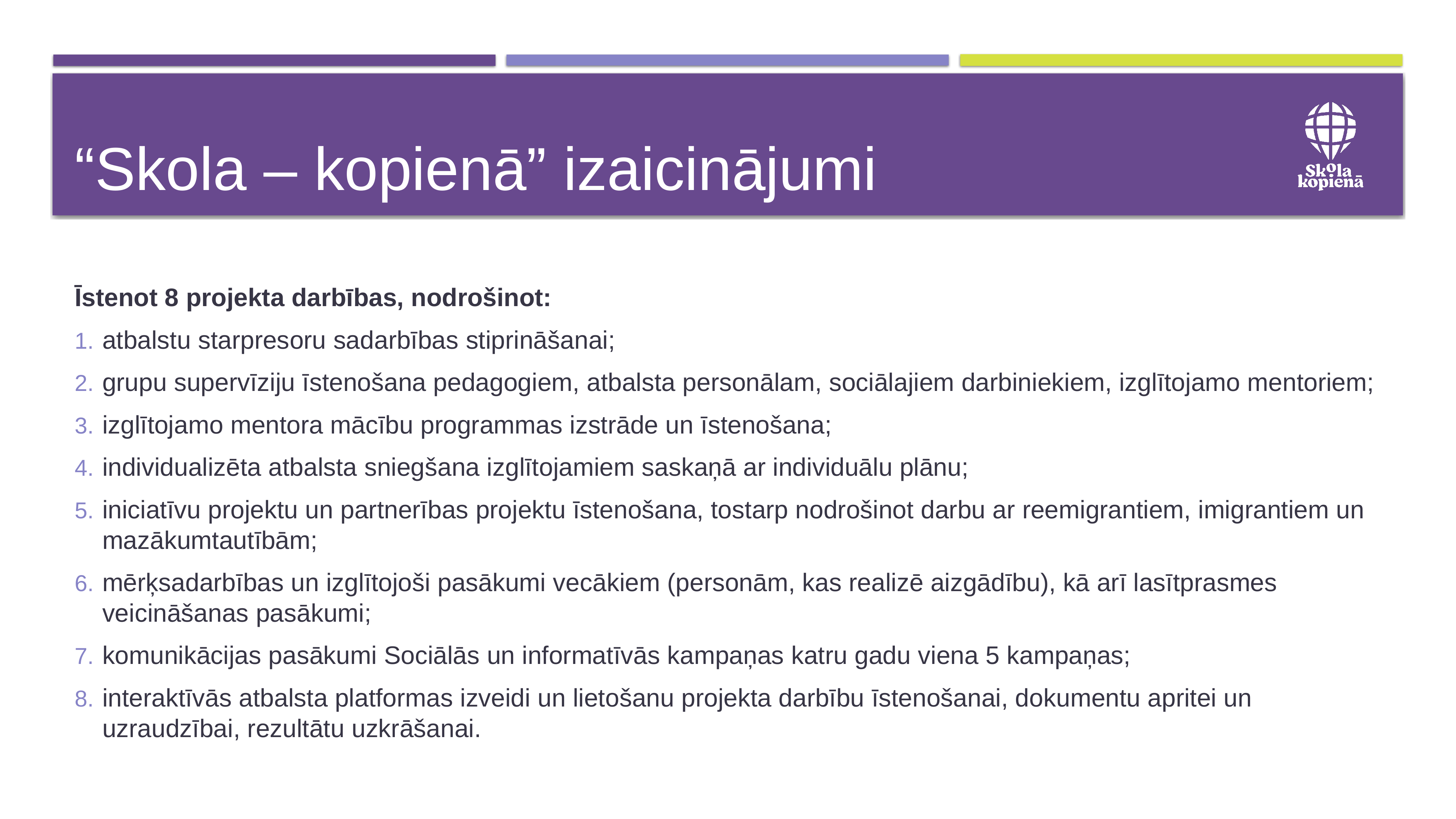

# “Skola – kopienā” izaicinājumi
Īstenot 8 projekta darbības, nodrošinot:
atbalstu starpresoru sadarbības stiprināšanai;
grupu supervīziju īstenošana pedagogiem, atbalsta personālam, sociālajiem darbiniekiem, izglītojamo mentoriem;
izglītojamo mentora mācību programmas izstrāde un īstenošana;
individualizēta atbalsta sniegšana izglītojamiem saskaņā ar individuālu plānu;
iniciatīvu projektu un partnerības projektu īstenošana, tostarp nodrošinot darbu ar reemigrantiem, imigrantiem un mazākumtautībām;
mērķsadarbības un izglītojoši pasākumi vecākiem (personām, kas realizē aizgādību), kā arī lasītprasmes veicināšanas pasākumi;
komunikācijas pasākumi Sociālās un informatīvās kampaņas katru gadu viena 5 kampaņas;
interaktīvās atbalsta platformas izveidi un lietošanu projekta darbību īstenošanai, dokumentu apritei un uzraudzībai, rezultātu uzkrāšanai.